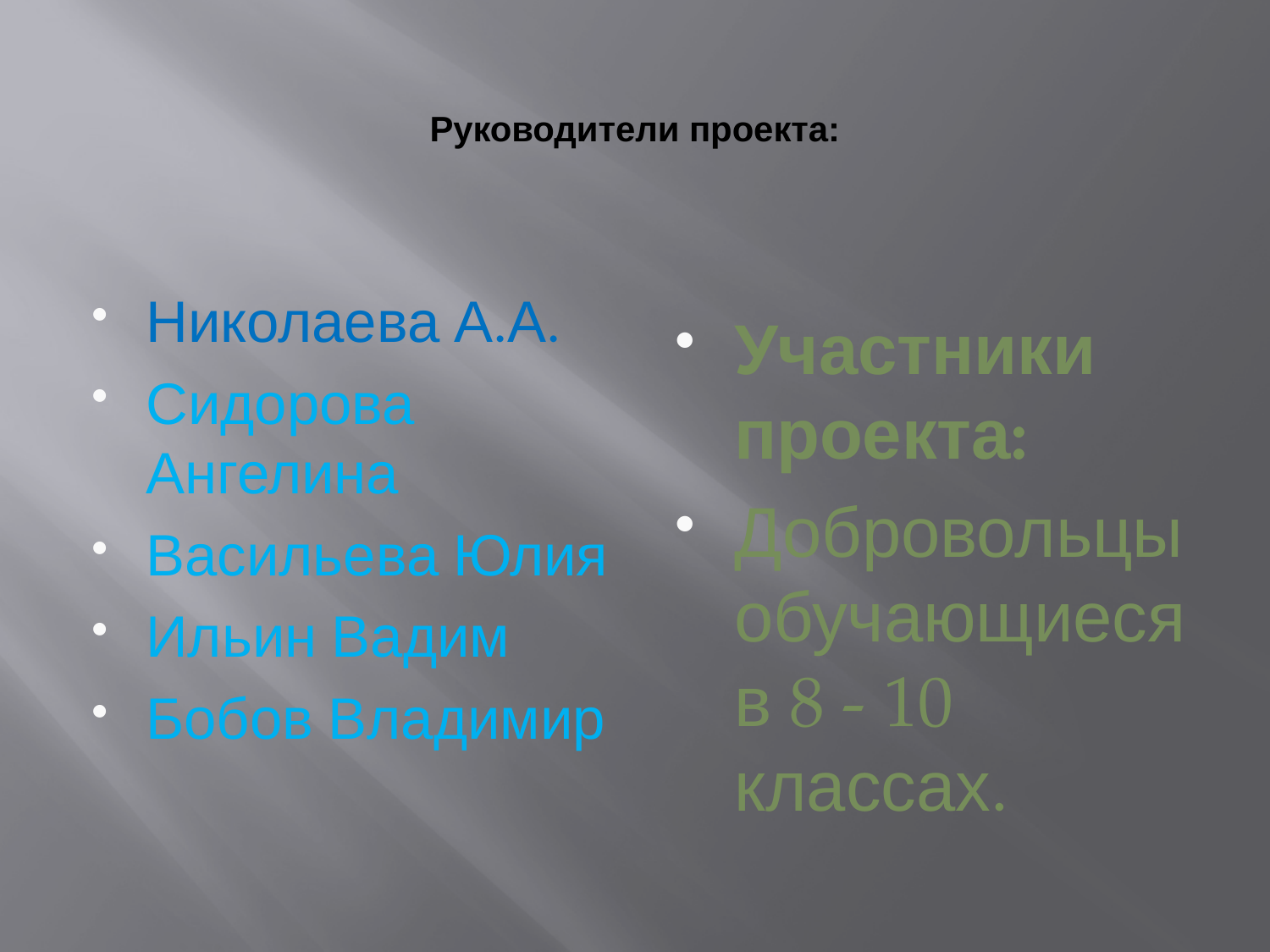

# Руководители проекта:
Николаева А.А.
Сидорова Ангелина
Васильева Юлия
Ильин Вадим
Бобов Владимир

Участники проекта:
Добровольцы обучающиеся в 8 - 10 классах.